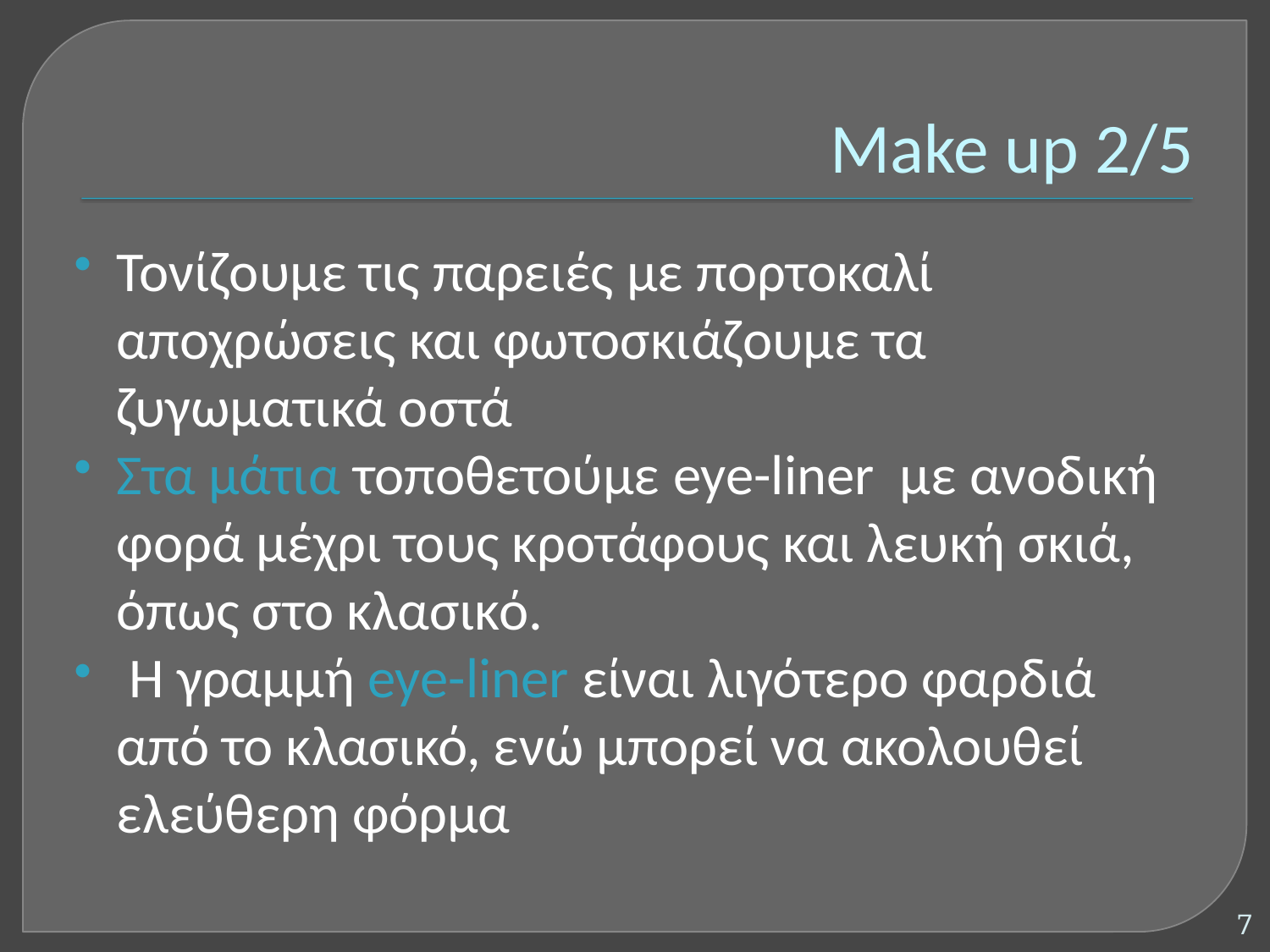

# Make up 2/5
Τονίζουμε τις παρειές με πορτοκαλί αποχρώσεις και φωτοσκιάζουμε τα ζυγωματικά οστά
Στα μάτια τοποθετούμε eye-liner  με ανοδική φορά μέχρι τους κροτάφους και λευκή σκιά, όπως στο κλασικό.
 Η γραμμή eye-liner είναι λιγότερο φαρδιά από το κλασικό, ενώ μπορεί να ακολουθεί ελεύθερη φόρμα
7